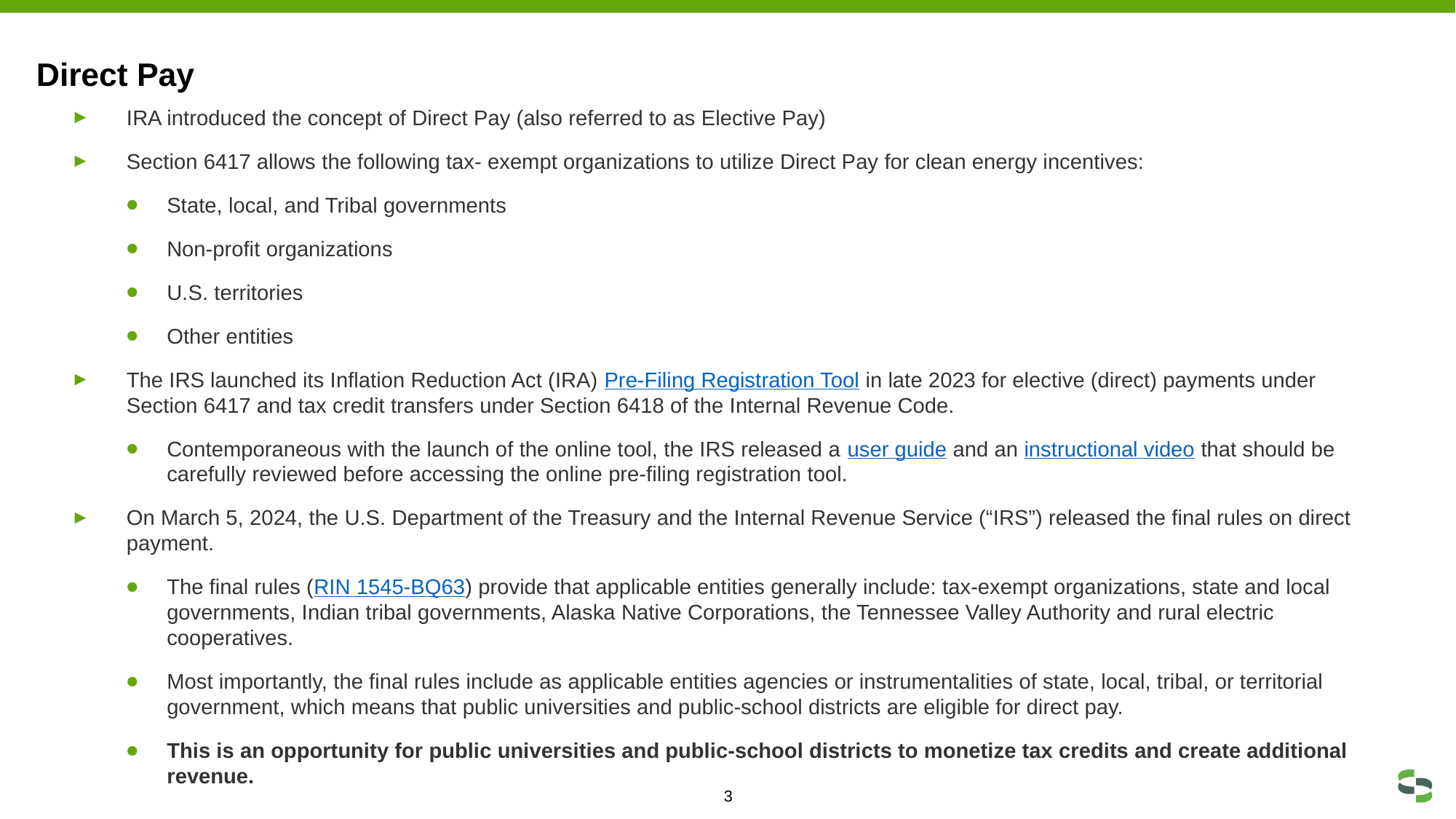

# Direct Pay
IRA introduced the concept of Direct Pay (also referred to as Elective Pay)
Section 6417 allows the following tax- exempt organizations to utilize Direct Pay for clean energy incentives:
State, local, and Tribal governments
Non-profit organizations
U.S. territories
Other entities
The IRS launched its Inflation Reduction Act (IRA) Pre-Filing Registration Tool in late 2023 for elective (direct) payments under Section 6417 and tax credit transfers under Section 6418 of the Internal Revenue Code.
Contemporaneous with the launch of the online tool, the IRS released a user guide and an instructional video that should be carefully reviewed before accessing the online pre-filing registration tool.
On March 5, 2024, the U.S. Department of the Treasury and the Internal Revenue Service (“IRS”) released the final rules on direct payment.
The final rules (RIN 1545-BQ63) provide that applicable entities generally include: tax-exempt organizations, state and local governments, Indian tribal governments, Alaska Native Corporations, the Tennessee Valley Authority and rural electric cooperatives.
Most importantly, the final rules include as applicable entities agencies or instrumentalities of state, local, tribal, or territorial government, which means that public universities and public-school districts are eligible for direct pay.
This is an opportunity for public universities and public-school districts to monetize tax credits and create additional revenue.